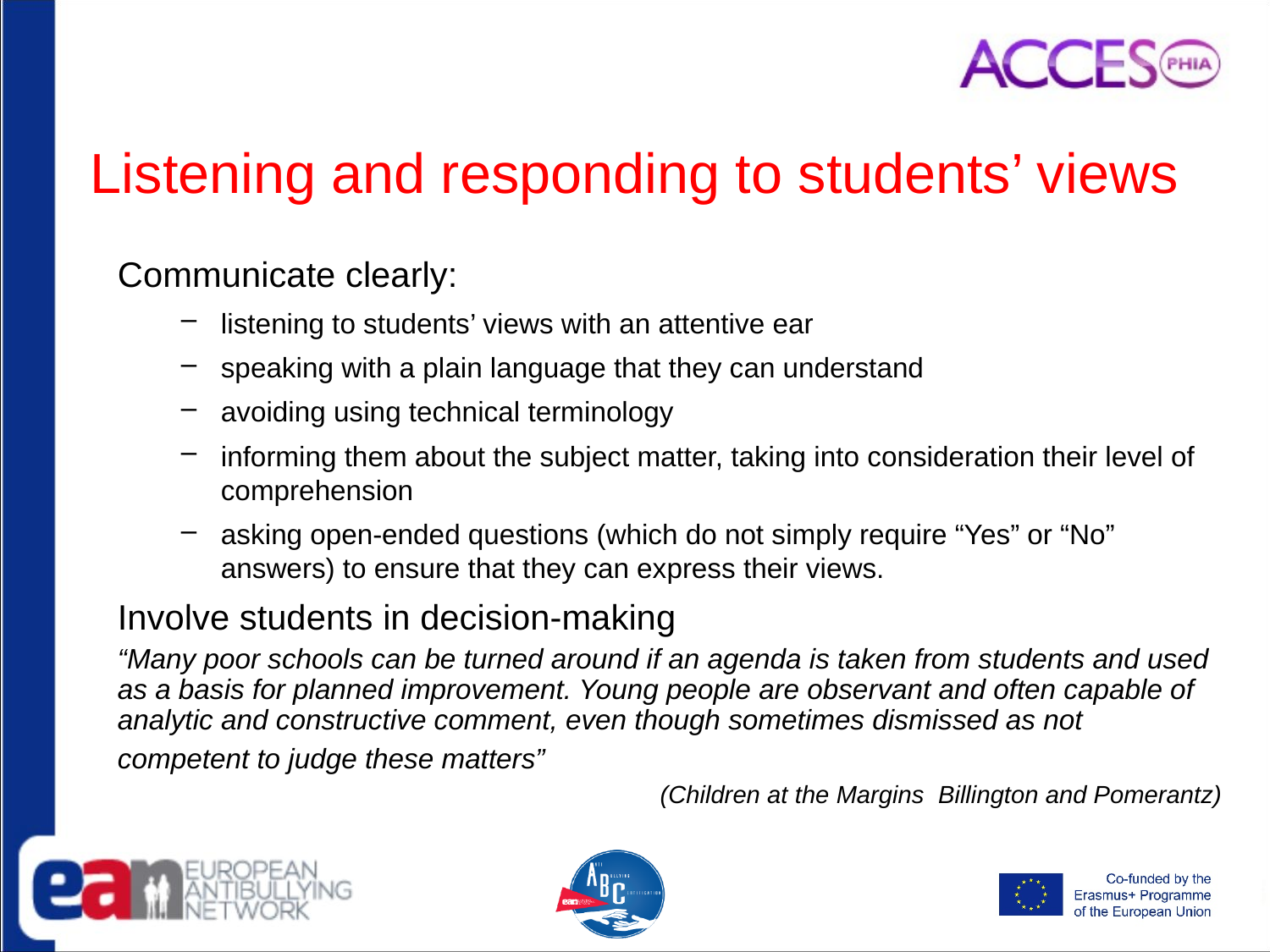

1.21
#
Listening and responding to students’ views
Communicate clearly:
listening to students’ views with an attentive ear
speaking with a plain language that they can understand
avoiding using technical terminology
informing them about the subject matter, taking into consideration their level of comprehension
asking open-ended questions (which do not simply require “Yes” or “No” answers) to ensure that they can express their views.
Involve students in decision-making
“Many poor schools can be turned around if an agenda is taken from students and used as a basis for planned improvement. Young people are observant and often capable of analytic and constructive comment, even though sometimes dismissed as not competent to judge these matters”
(Children at the Margins  Billington and Pomerantz)